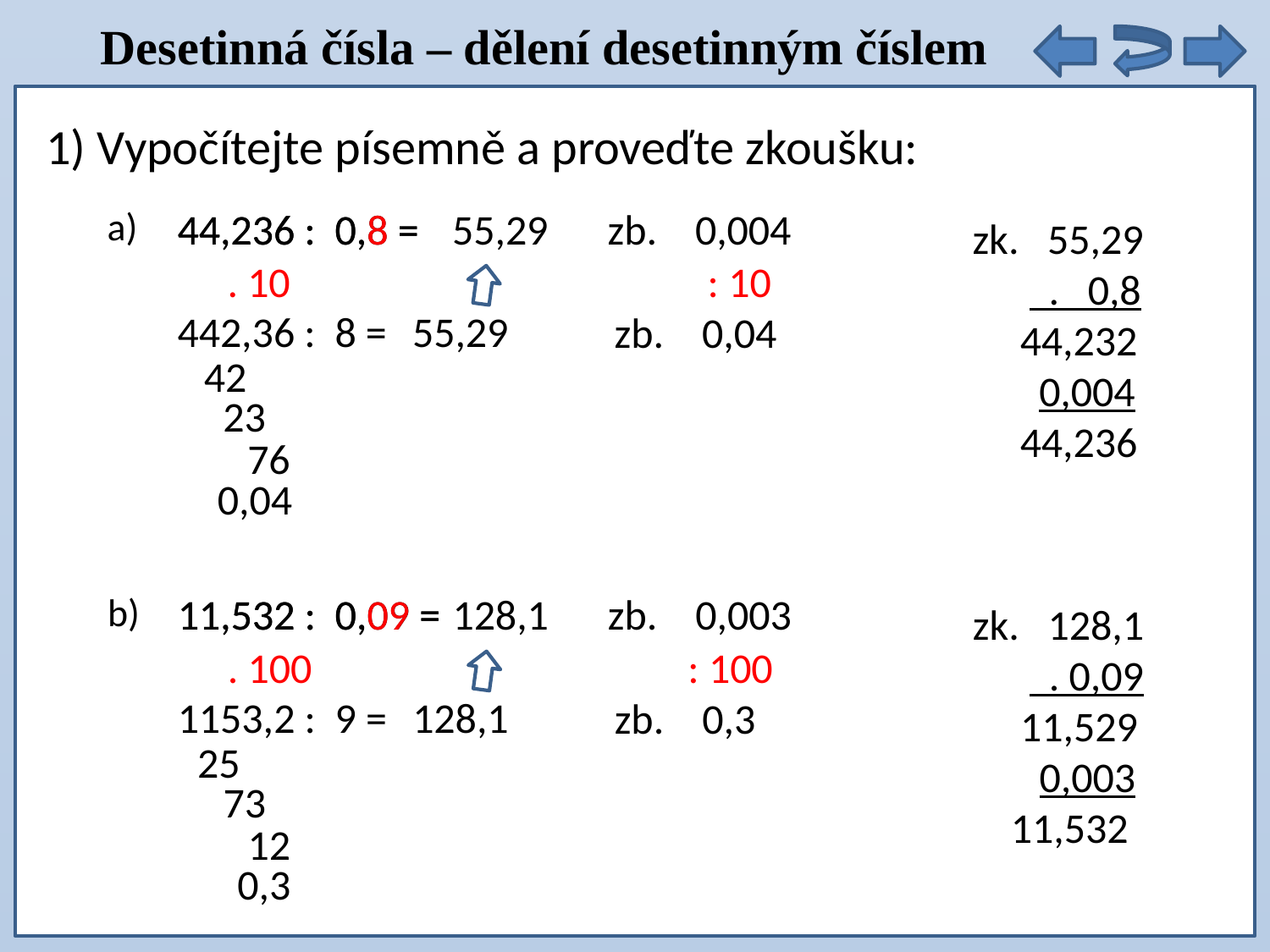

Desetinná čísla – dělení desetinným číslem

1) Vypočítejte písemně a proveďte zkoušku:
a)
44,236 :  0,8 =
44,236 :  0,8 =
55,29
zb.    0,004
zk.   55,29
        .   0,8
     44,232
       0,004
     44,236
. 10
: 10

442,36 :  8 =
55,29
zb.    0,04
42
23
76
0,04
b)
11,532 :  0,09 =
11,532 :  0,09 =
128,1
zb.    0,003
zk.   128,1
        . 0,09
     11,529
       0,003
    11,532
. 100
: 100

1153,2 :  9 =
128,1
zb.    0,3
25
73
12
0,3